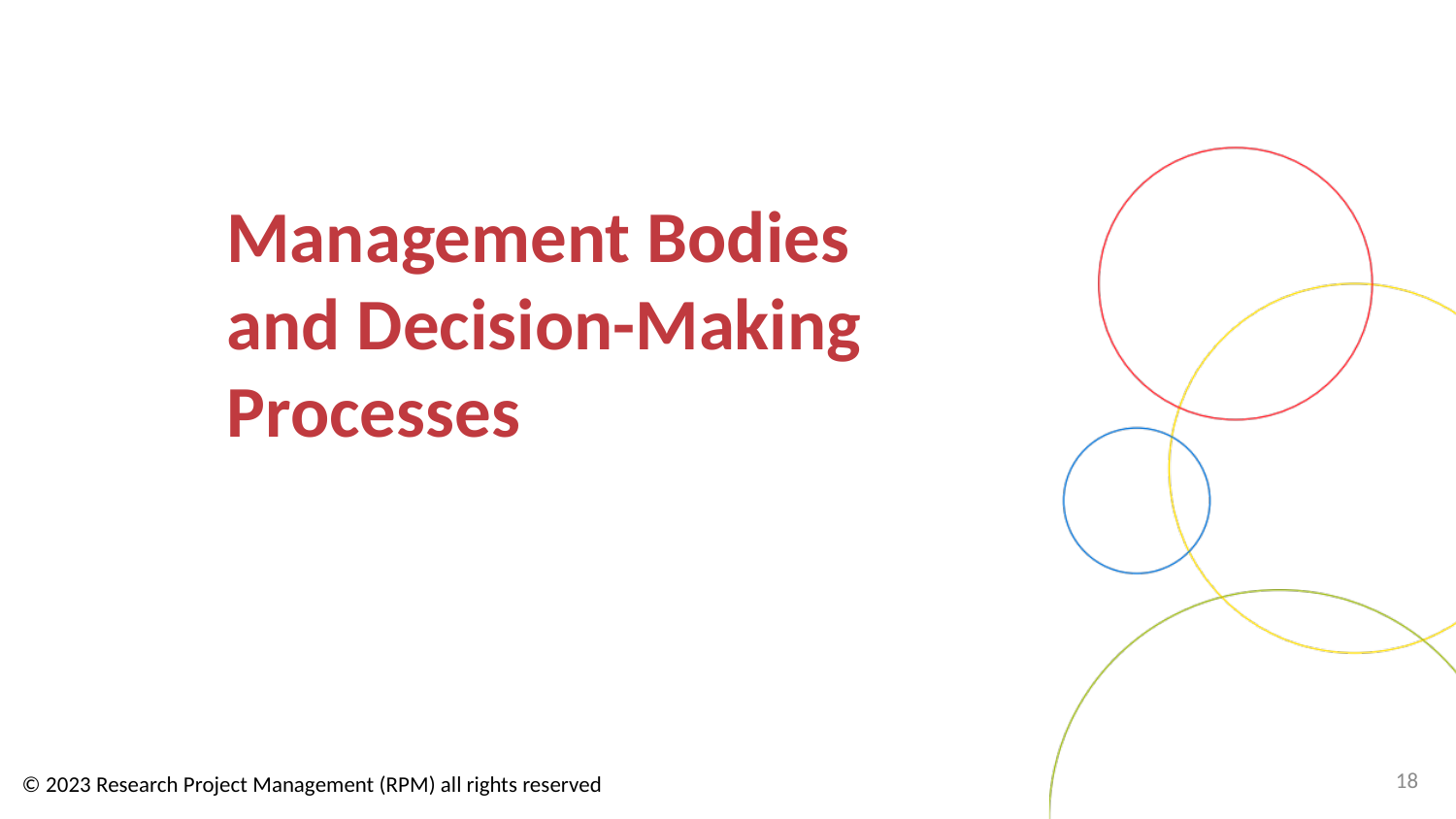

# Management Bodies and Decision-Making Processes
18